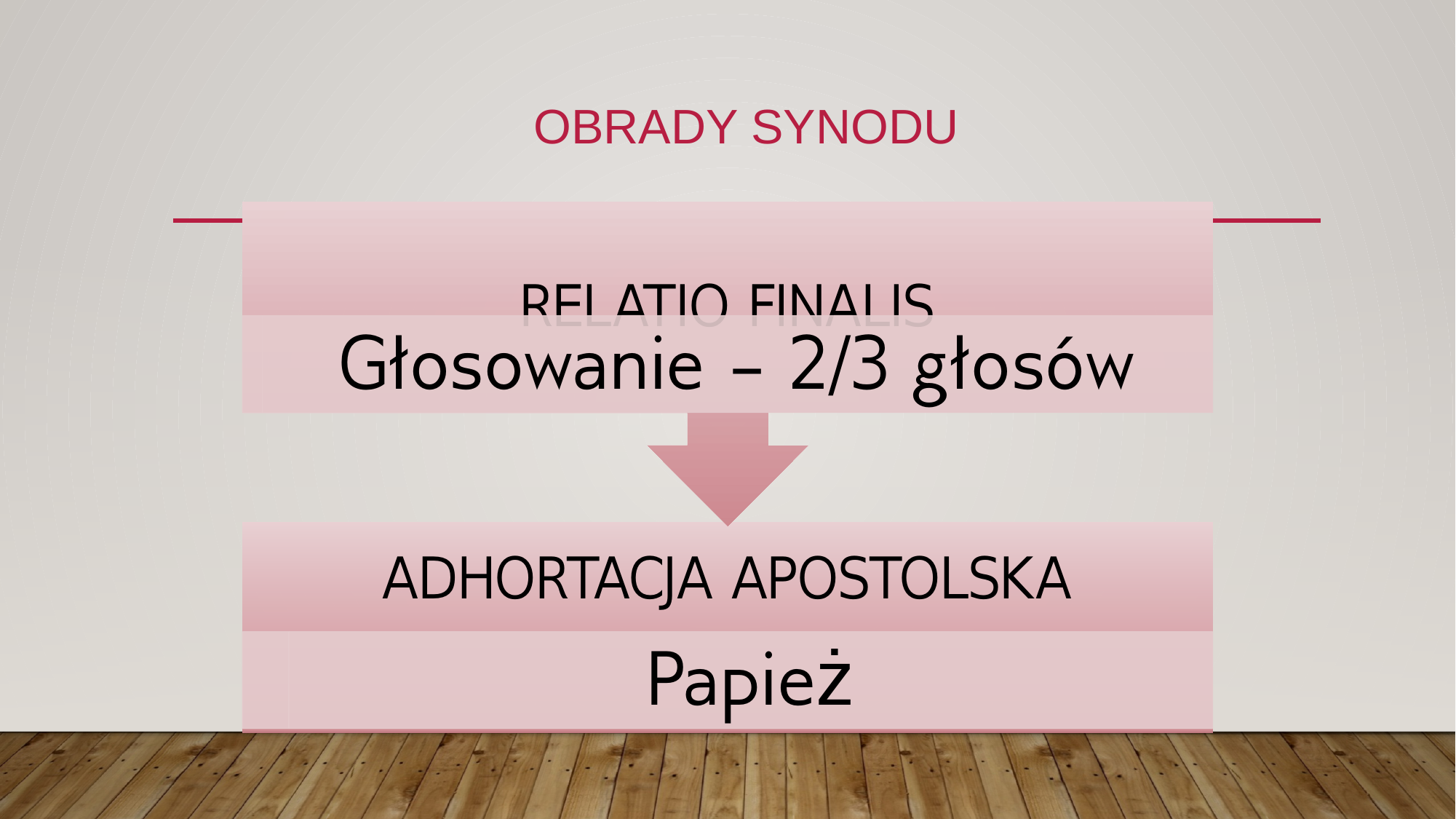

# OBRADY SYNODU
ADHORTACJA APOSTOLSKA

Papież
RELATIO FINALIS

Głosowanie – 2/3 głosów